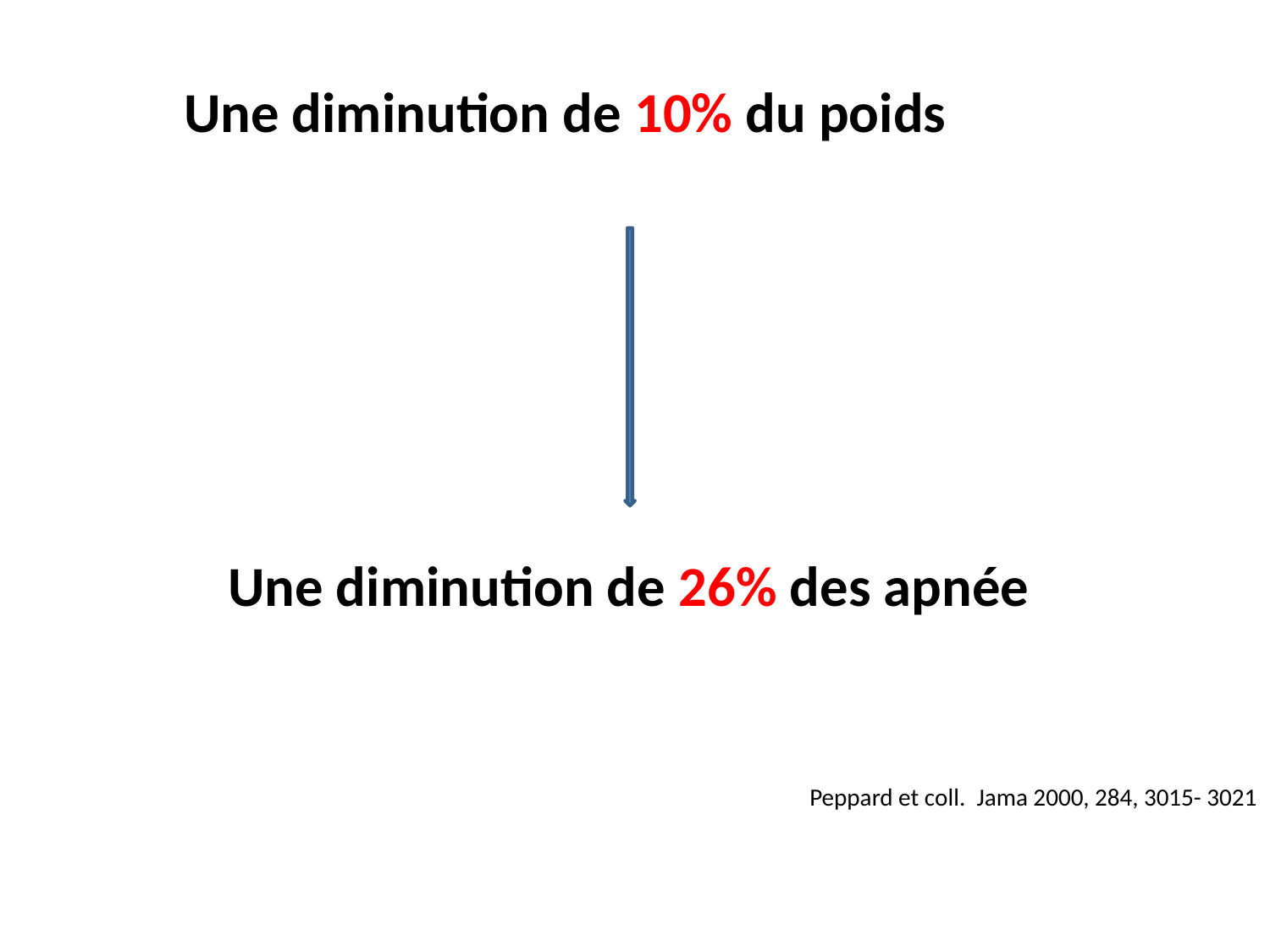

Une diminution de 10% du poids

Une diminution de 26% des apnée

Peppard et coll.  Jama 2000, 284, 3015- 3021